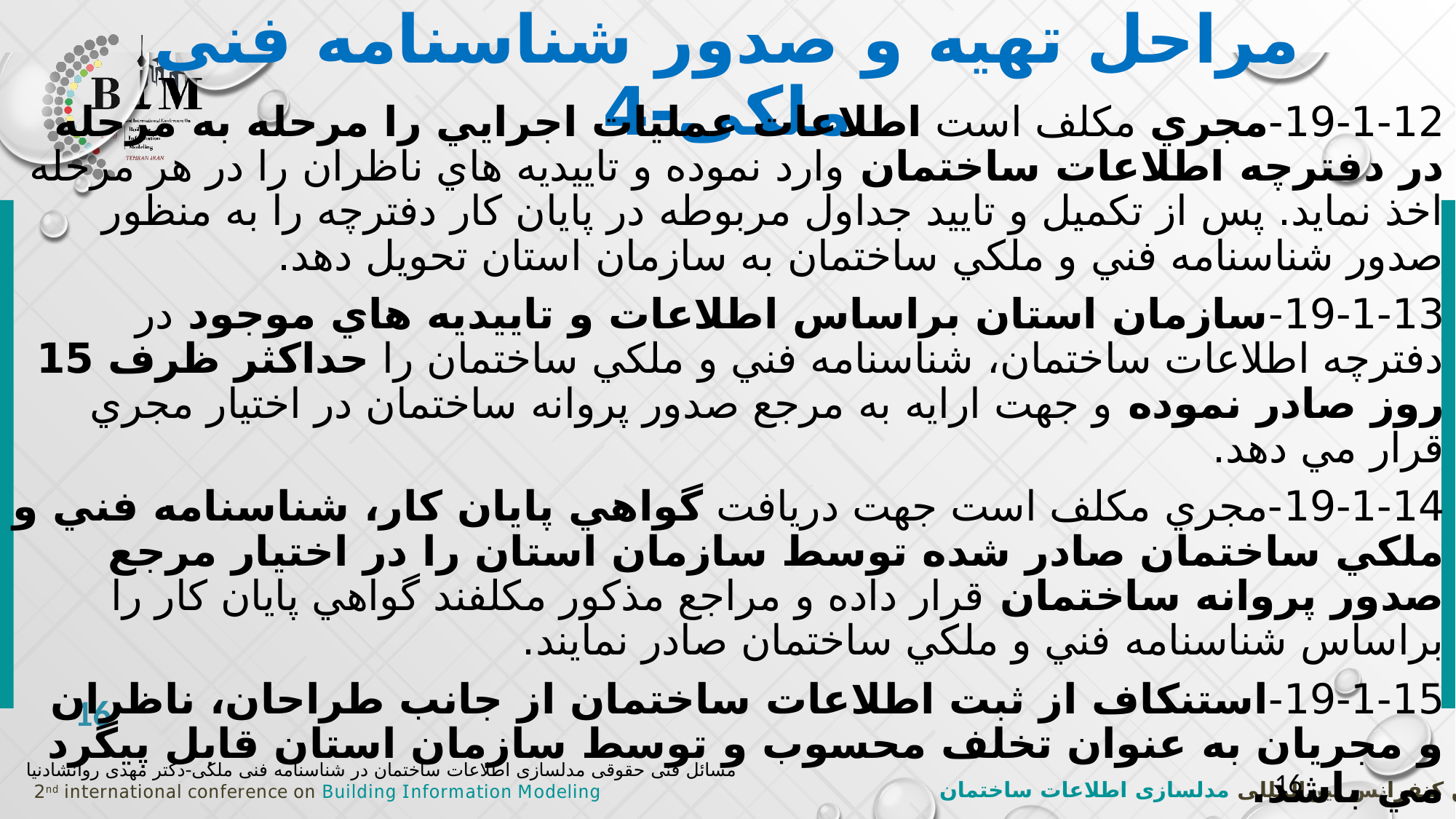

# مراحل تهیه و صدور شناسنامه فنی ملکی-4
19-1-12-مجري مكلف است اطلاعات عمليات اجرايي را مرحله به مرحله در دفترچه اطلاعات ساختمان وارد نموده و تاييديه هاي ناظران را در هر مرحله اخذ نمايد. پس از تكميل و تاييد جداول مربوطه در پايان كار دفترچه را به منظور صدور شناسنامه فني و ملكي ساختمان به سازمان استان تحويل دهد.
19-1-13-سازمان استان براساس اطلاعات و تاييديه هاي موجود در دفترچه اطلاعات ساختمان، شناسنامه فني و ملكي ساختمان را حداكثر ظرف 15 روز صادر نموده و جهت ارايه به مرجع صدور پروانه ساختمان در اختيار مجري قرار مي دهد.
19-1-14-مجري مكلف است جهت دريافت گواهي پايان كار، شناسنامه فني و ملكي ساختمان صادر شده توسط سازمان استان را در اختيار مرجع صدور پروانه ساختمان قرار داده و مراجع مذكور مكلفند گواهي پايان كار را براساس شناسنامه فني و ملكي ساختمان صادر نمايند.
19-1-15-استنكاف از ثبت اطلاعات ساختمان از جانب طراحان، ناظران و مجريان به عنوان تخلف محسوب و توسط سازمان استان قابل پيگرد مي باشد.
مسائل فنی حقوقی مدلسازی اطلاعات ساختمان در شناسنامه فنی ملکی-دکتر مهدی روانشادنیا
16